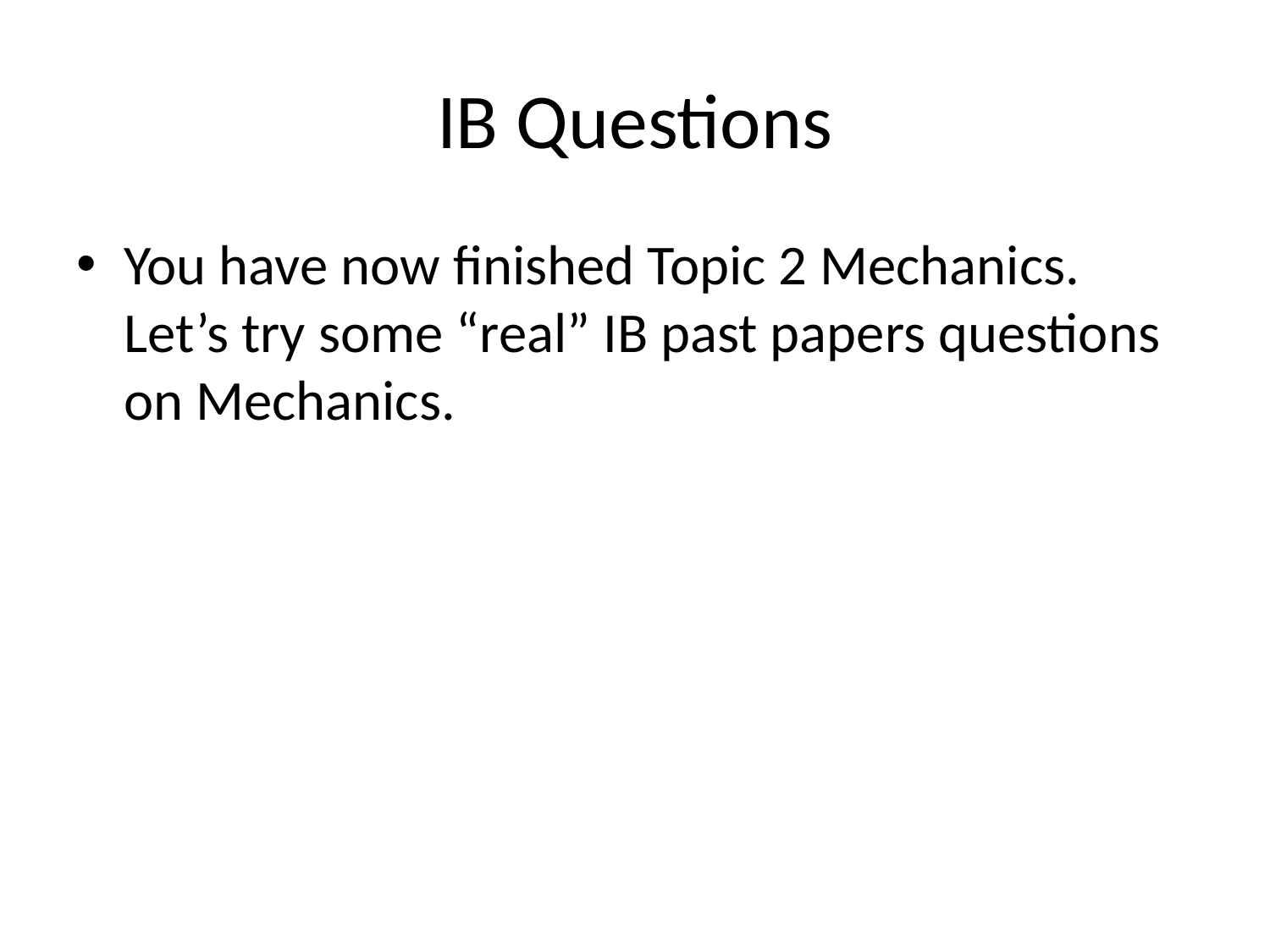

# IB Questions
You have now finished Topic 2 Mechanics. Let’s try some “real” IB past papers questions on Mechanics.